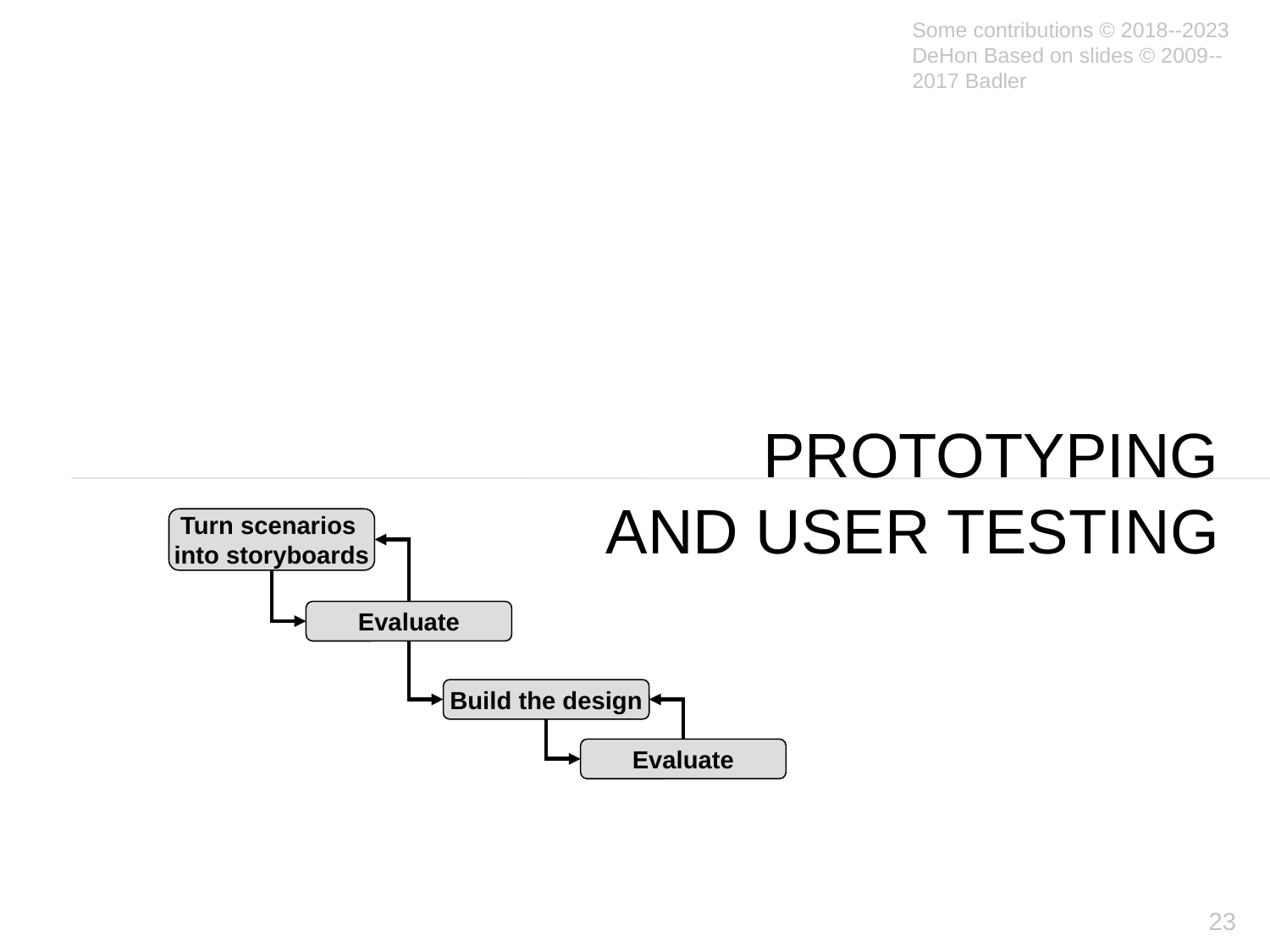

Some contributions © 2018--2023 DeHon Based on slides © 2009--2017 Badler

# Prototyping and User Testing
Turn scenarios
into storyboards
Evaluate
Build the design
Evaluate
23